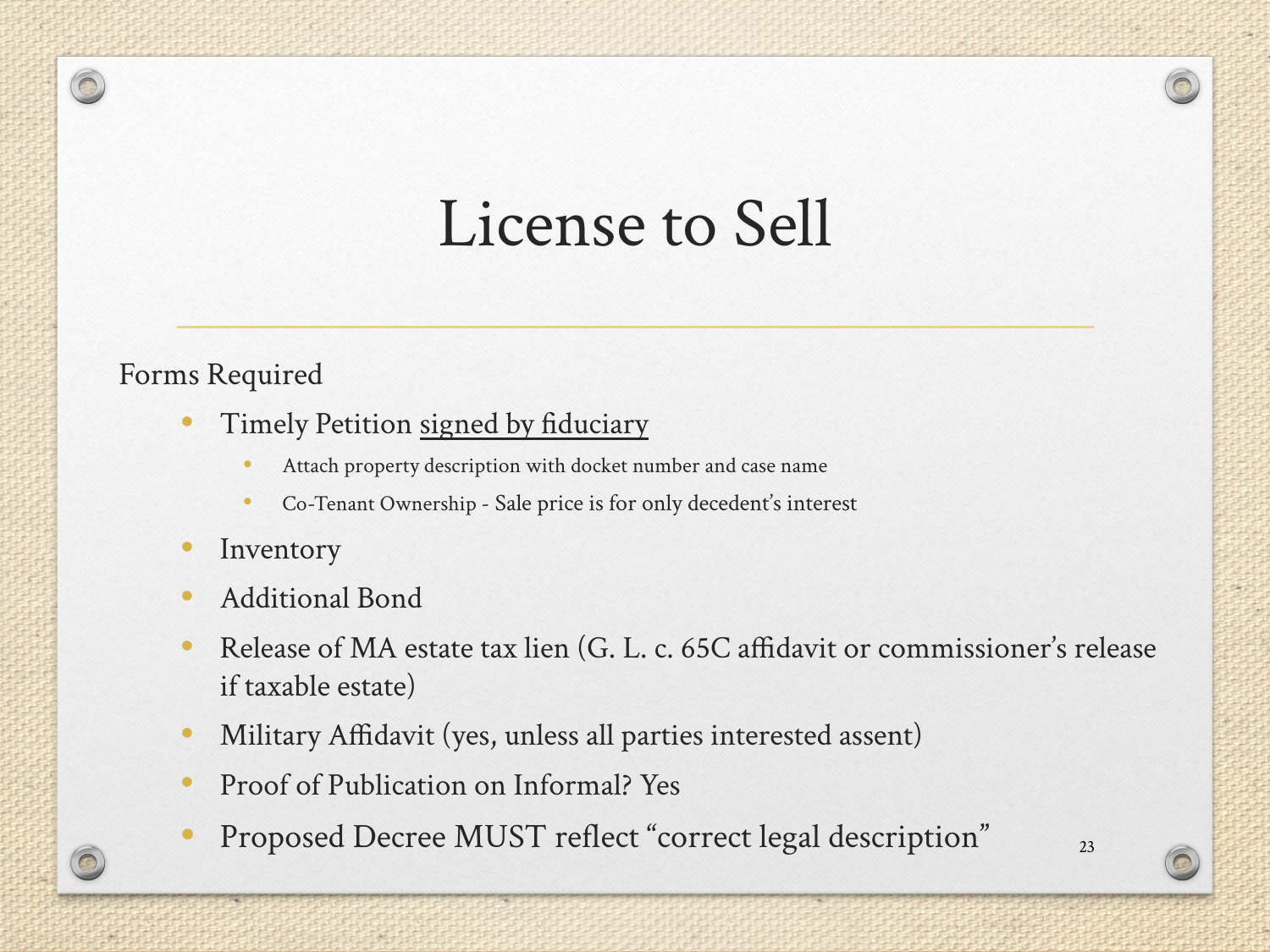

# License to Sell
Forms Required
Timely Petition signed by fiduciary
Attach property description with docket number and case name
Co-Tenant Ownership - Sale price is for only decedent’s interest
Inventory
Additional Bond
Release of MA estate tax lien (G. L. c. 65C affidavit or commissioner’s release if taxable estate)
Military Affidavit (yes, unless all parties interested assent)
Proof of Publication on Informal? Yes
Proposed Decree MUST reflect “correct legal description”

23